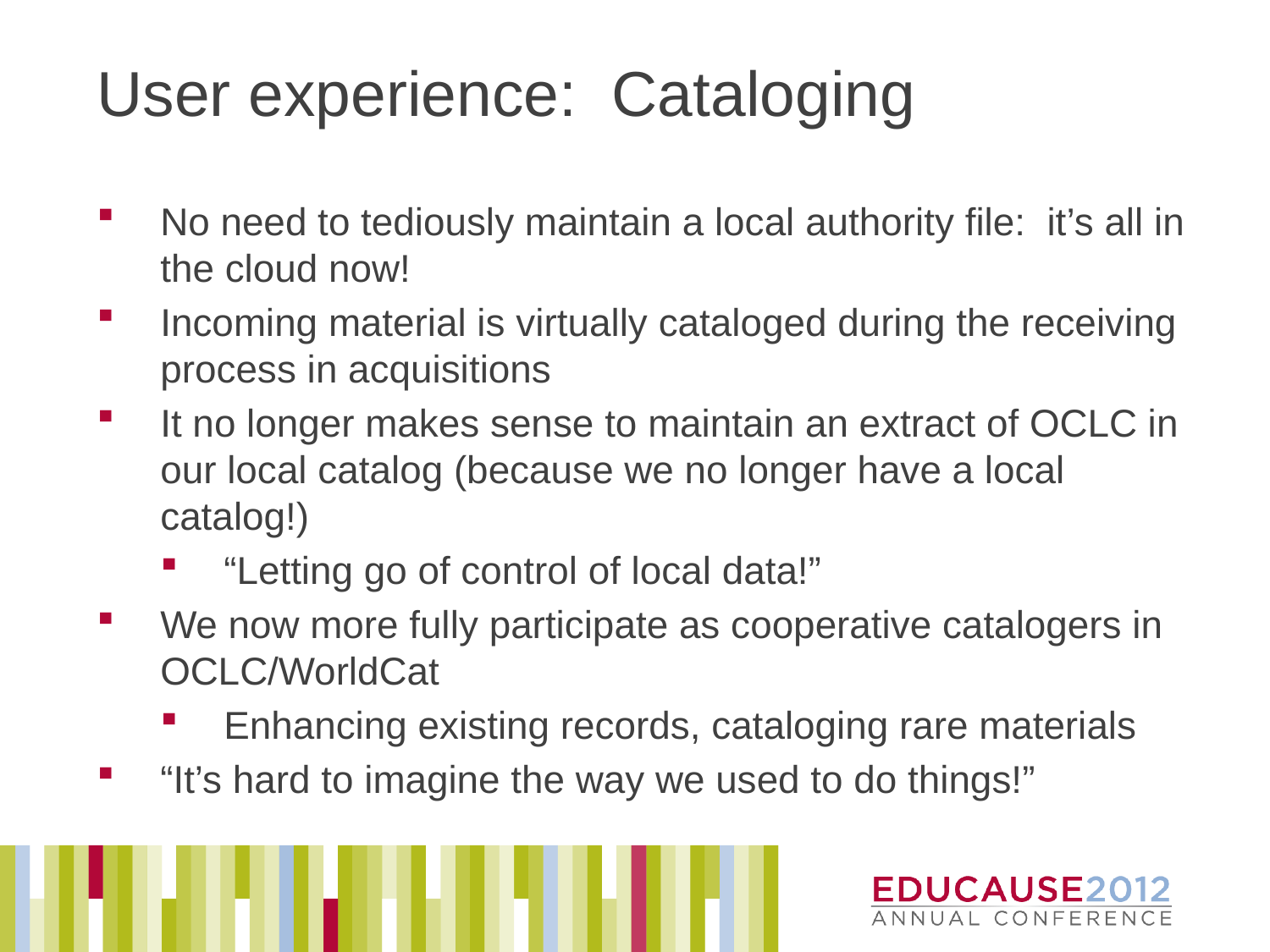

# User experience:  Cataloging
No need to tediously maintain a local authority file:  it’s all in the cloud now!
Incoming material is virtually cataloged during the receiving process in acquisitions
It no longer makes sense to maintain an extract of OCLC in our local catalog (because we no longer have a local catalog!)
“Letting go of control of local data!”
We now more fully participate as cooperative catalogers in OCLC/WorldCat
Enhancing existing records, cataloging rare materials
“It’s hard to imagine the way we used to do things!”